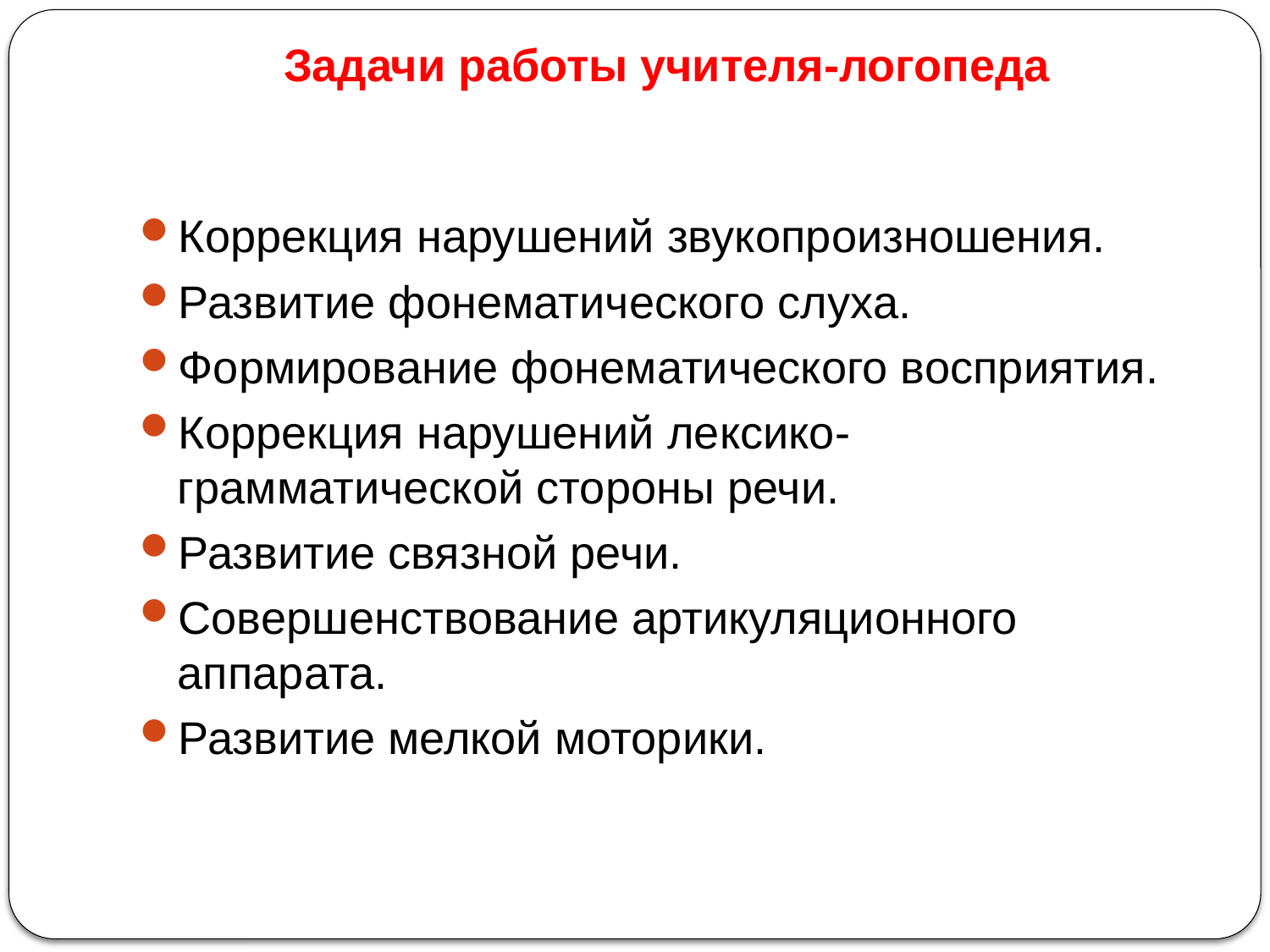

# Задачи работы учителя-логопеда
Коррекция нарушений звукопроизношения.
Развитие фонематического слуха.
Формирование фонематического восприятия.
Коррекция нарушений лексико-грамматической стороны речи.
Развитие связной речи.
Совершенствование артикуляционного аппарата.
Развитие мелкой моторики.